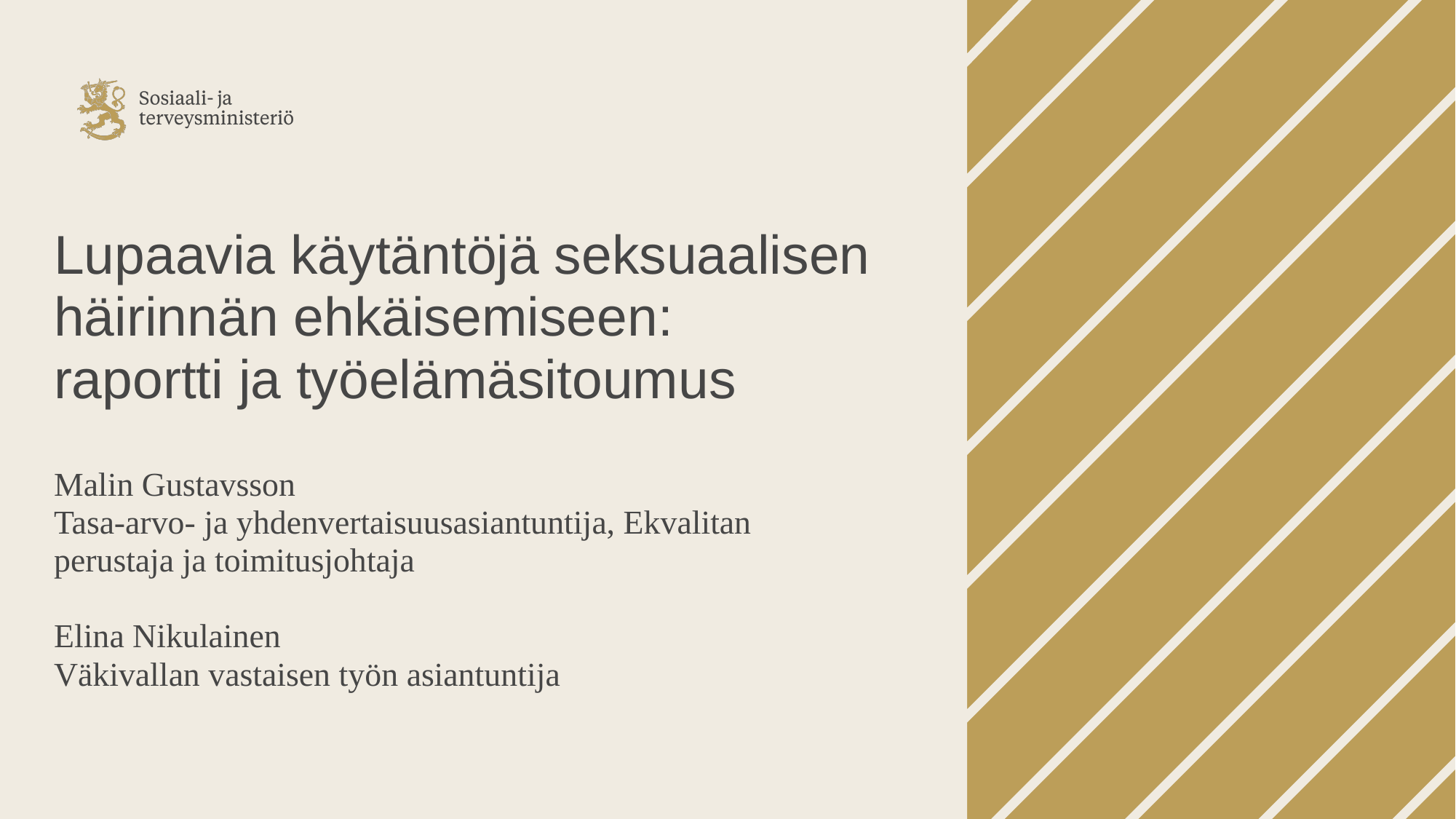

# Lupaavia käytäntöjä seksuaalisen häirinnän ehkäisemiseen: raportti ja työelämäsitoumus
Malin Gustavsson
Tasa-arvo- ja yhdenvertaisuusasiantuntija, Ekvalitan perustaja ja toimitusjohtaja

Elina Nikulainen
Väkivallan vastaisen työn asiantuntija